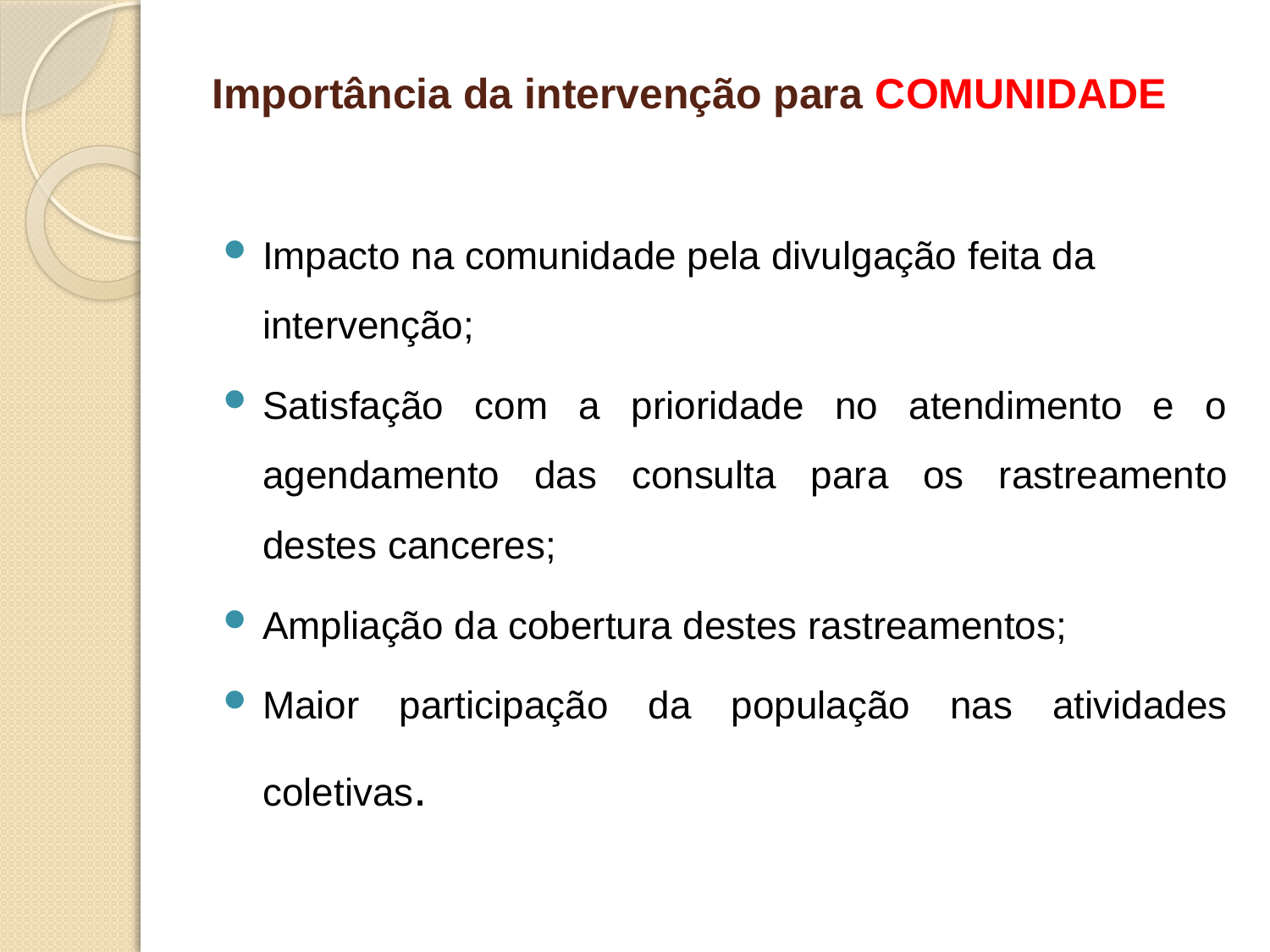

# Importância da intervenção para COMUNIDADE
Impacto na comunidade pela divulgação feita da intervenção;
Satisfação com a prioridade no atendimento e o agendamento das consulta para os rastreamento destes canceres;
Ampliação da cobertura destes rastreamentos;
Maior participação da população nas atividades coletivas.